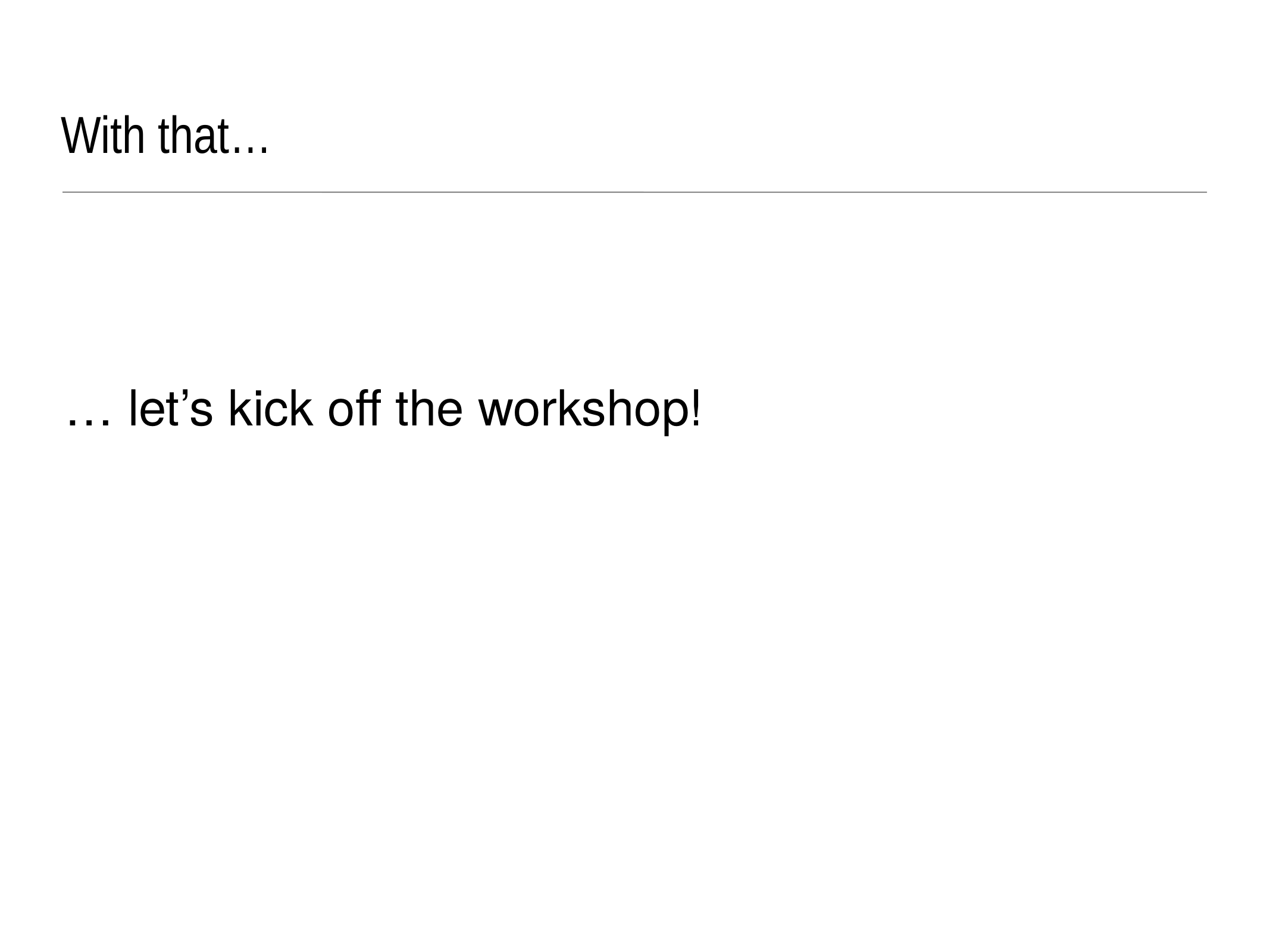

With that…
… let’s kick off the workshop!